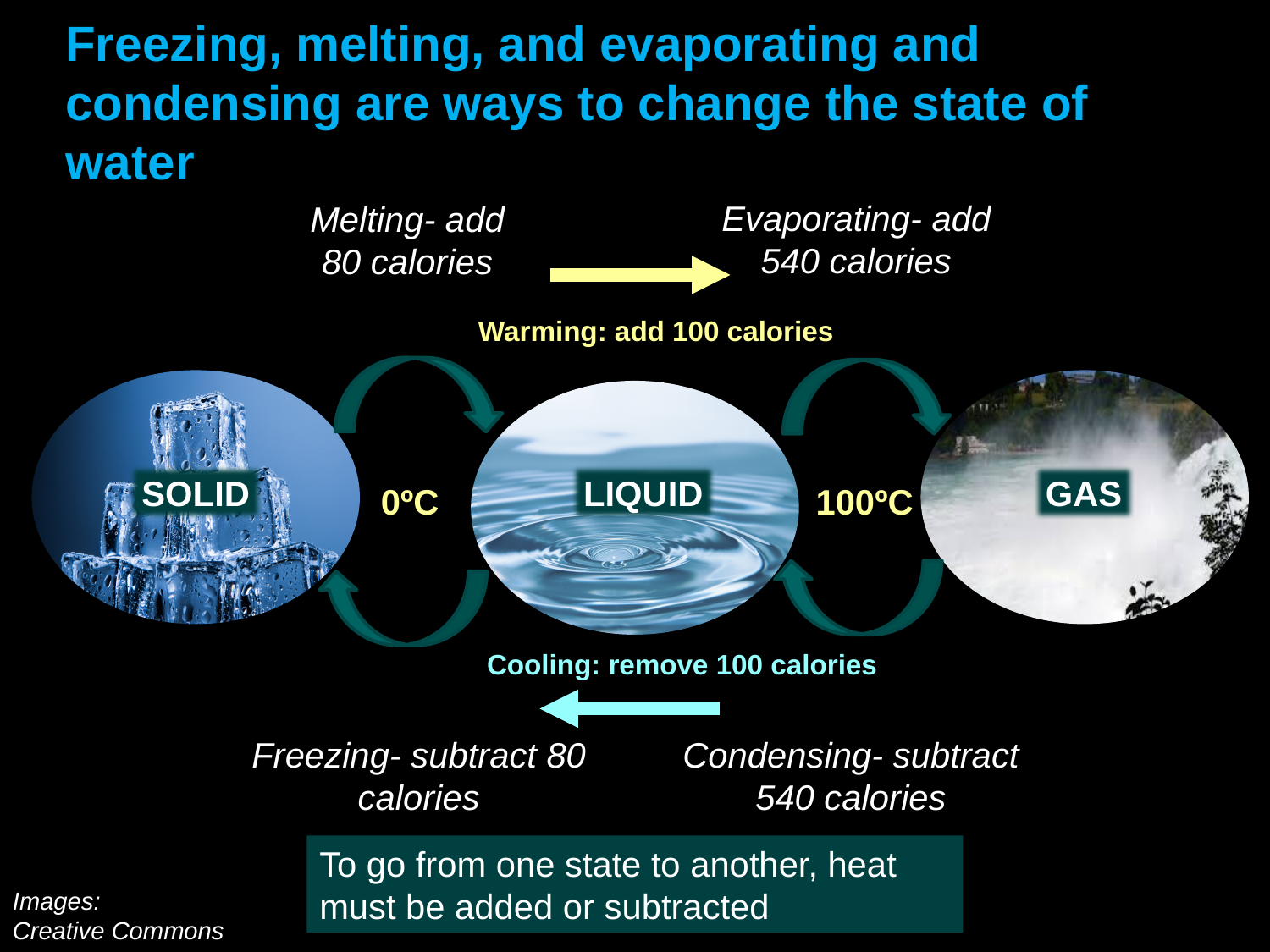

# Freezing, melting, and evaporating and condensing are ways to change the state of water
Evaporating- add 540 calories
Melting- add 80 calories
Warming: add 100 calories

SOLID
LIQUID
GAS
0ºC
100ºC

Cooling: remove 100 calories
Freezing- subtract 80 calories
Condensing- subtract 540 calories
To go from one state to another, heat must be added or subtracted
Images:
Creative Commons